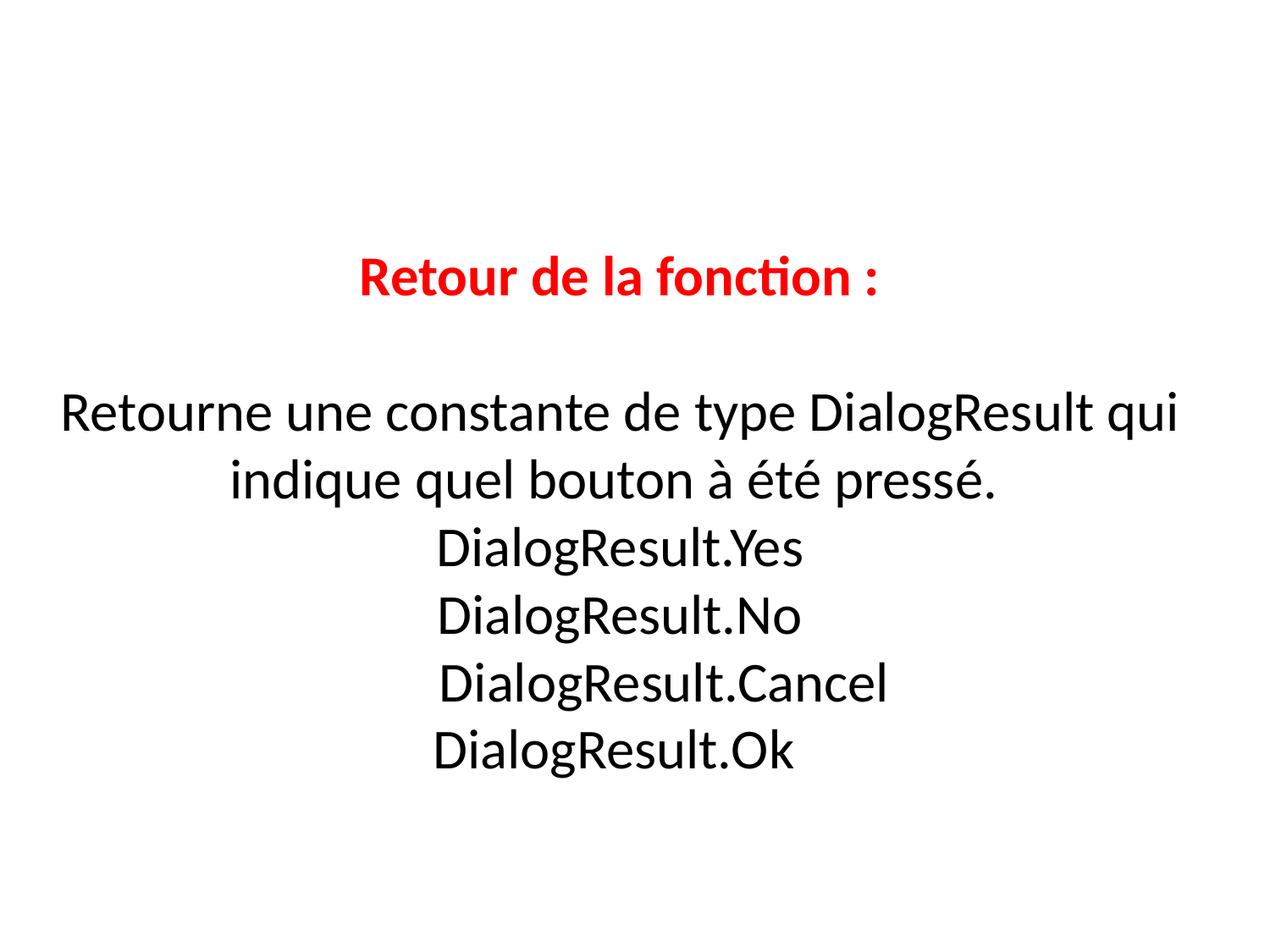

# Retour de la fonction : Retourne une constante de type DialogResult qui indique quel bouton à été pressé. DialogResult.Yes DialogResult.No DialogResult.Cancel DialogResult.Ok